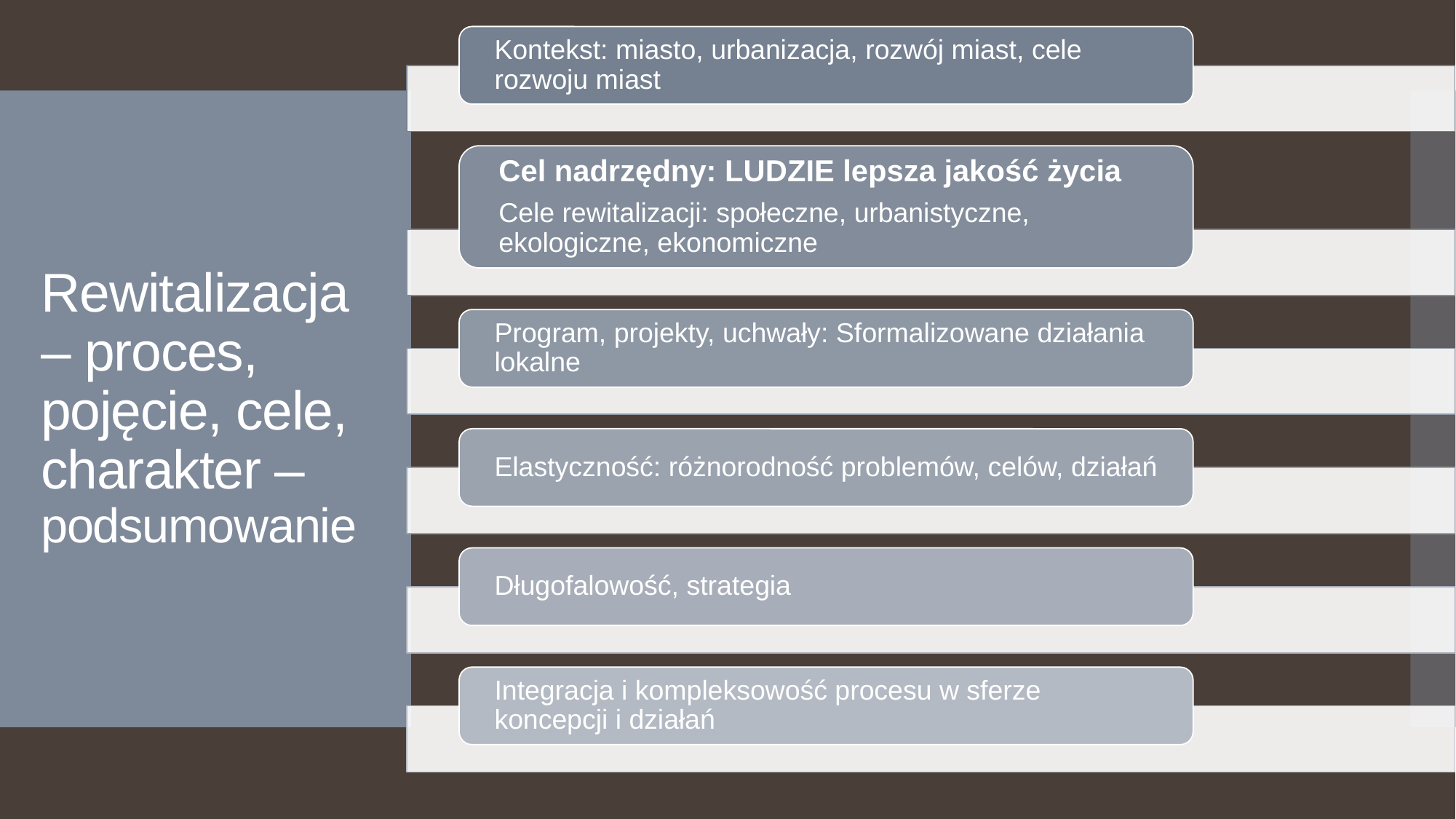

Kontekst: miasto, urbanizacja, rozwój miast, cele rozwoju miast
Cel nadrzędny: LUDZIE lepsza jakość życia
Cele rewitalizacji: społeczne, urbanistyczne, ekologiczne, ekonomiczne
Program, projekty, uchwały: Sformalizowane działania lokalne
Elastyczność: różnorodność problemów, celów, działań
Długofalowość, strategia
Integracja i kompleksowość procesu w sferze koncepcji i działań

# Rewitalizacja – proces, pojęcie, cele, charakter – podsumowanie